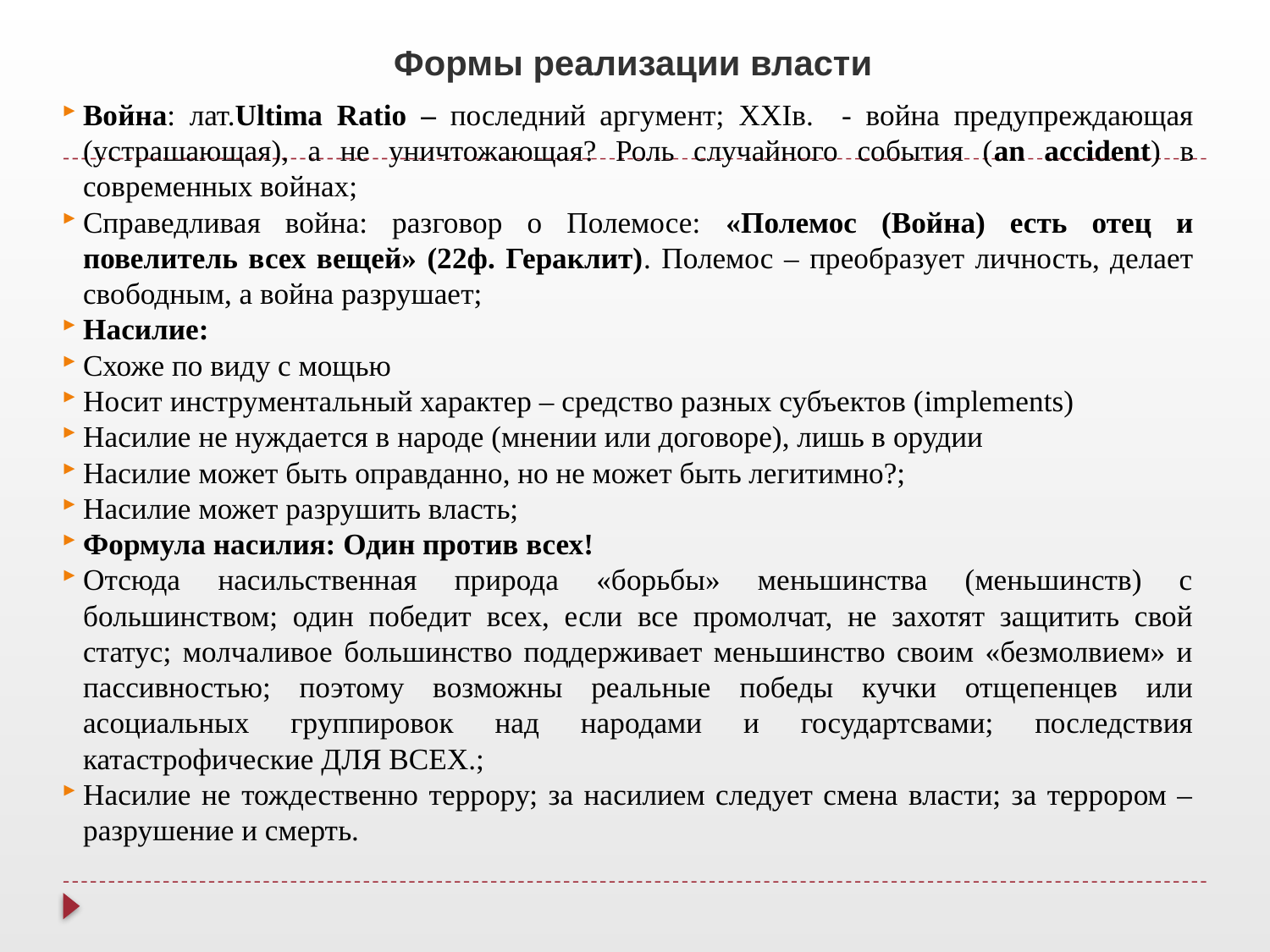

# Формы реализации власти
Война: лат.Ultima Ratio – последний аргумент; XXIв.  - война предупреждающая (устрашающая), а не уничтожающая? Роль случайного события (an accident) в современных войнах;
Справедливая война: разговор о Полемосе: «Полемос (Война) есть отец и повелитель всех вещей» (22ф. Гераклит). Полемос – преобразует личность, делает свободным, а война разрушает;
Насилие:
Схоже по виду с мощью
Носит инструментальный характер – средство разных субъектов (implements)
Насилие не нуждается в народе (мнении или договоре), лишь в орудии
Насилие может быть оправданно, но не может быть легитимно?;
Насилие может разрушить власть;
Формула насилия: Один против всех!
Отсюда насильственная природа «борьбы» меньшинства (меньшинств) с большинством; один победит всех, если все промолчат, не захотят защитить свой статус; молчаливое большинство поддерживает меньшинство своим «безмолвием» и пассивностью; поэтому возможны реальные победы кучки отщепенцев или асоциальных группировок над народами и государтсвами; последствия катастрофические ДЛЯ ВСЕХ.;
Насилие не тождественно террору; за насилием следует смена власти; за террором – разрушение и смерть.